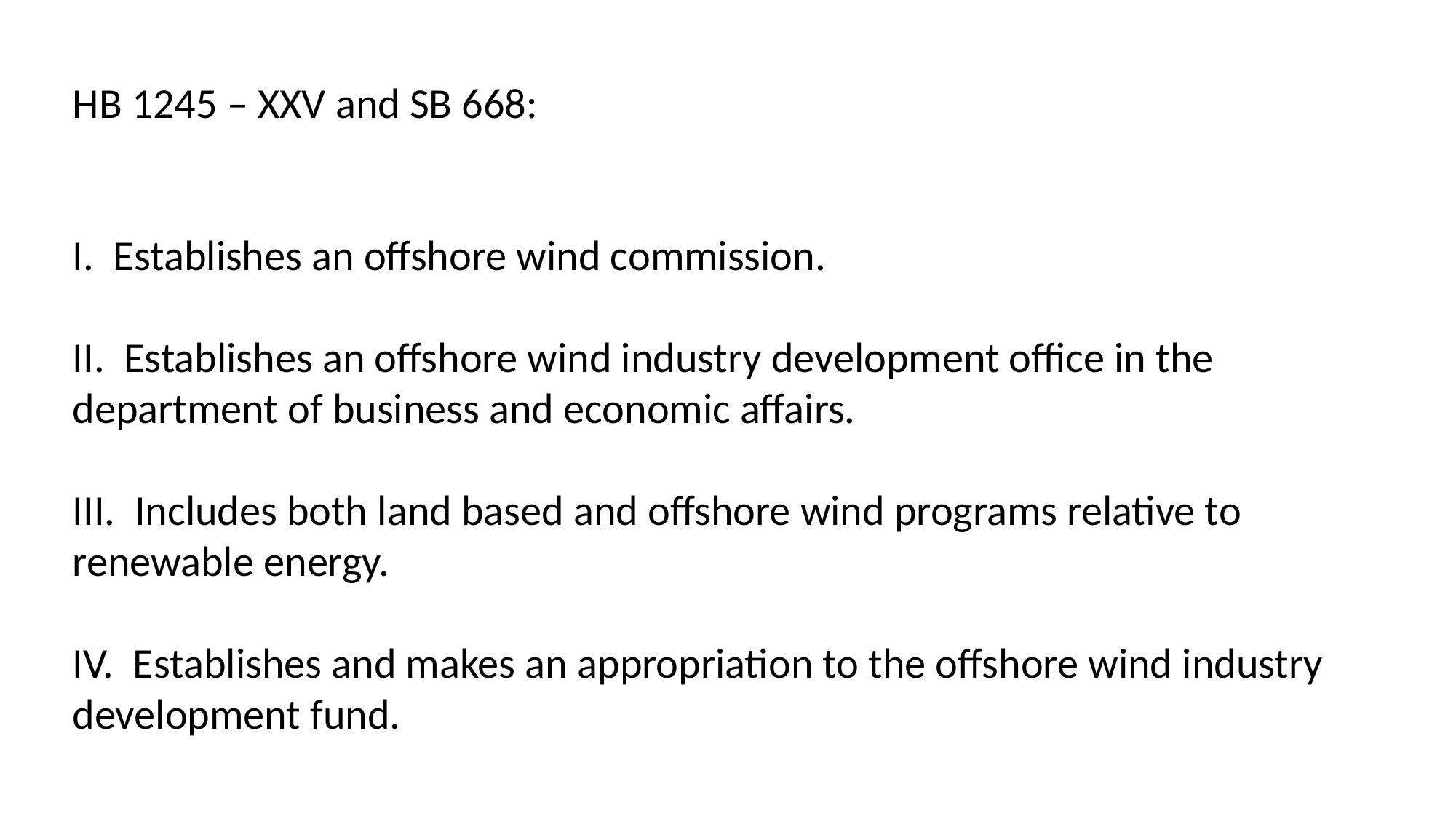

HB 1245 – XXV and SB 668:

I.  Establishes an offshore wind commission.

II.  Establishes an offshore wind industry development office in the department of business and economic affairs.

III.  Includes both land based and offshore wind programs relative to renewable energy.

IV.  Establishes and makes an appropriation to the offshore wind industry development fund.